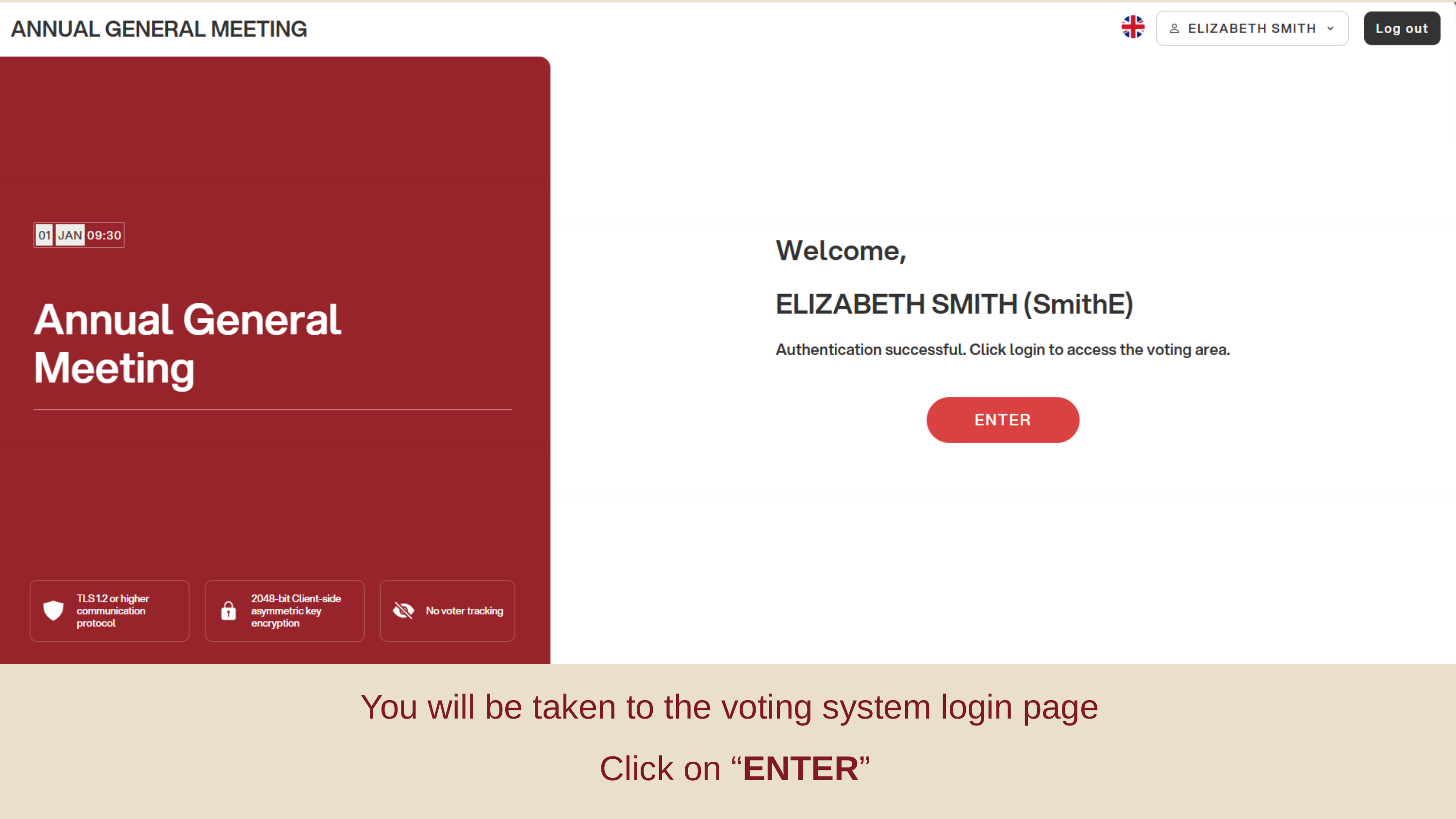

You will be taken to the voting system login page

 Click on “ENTER”